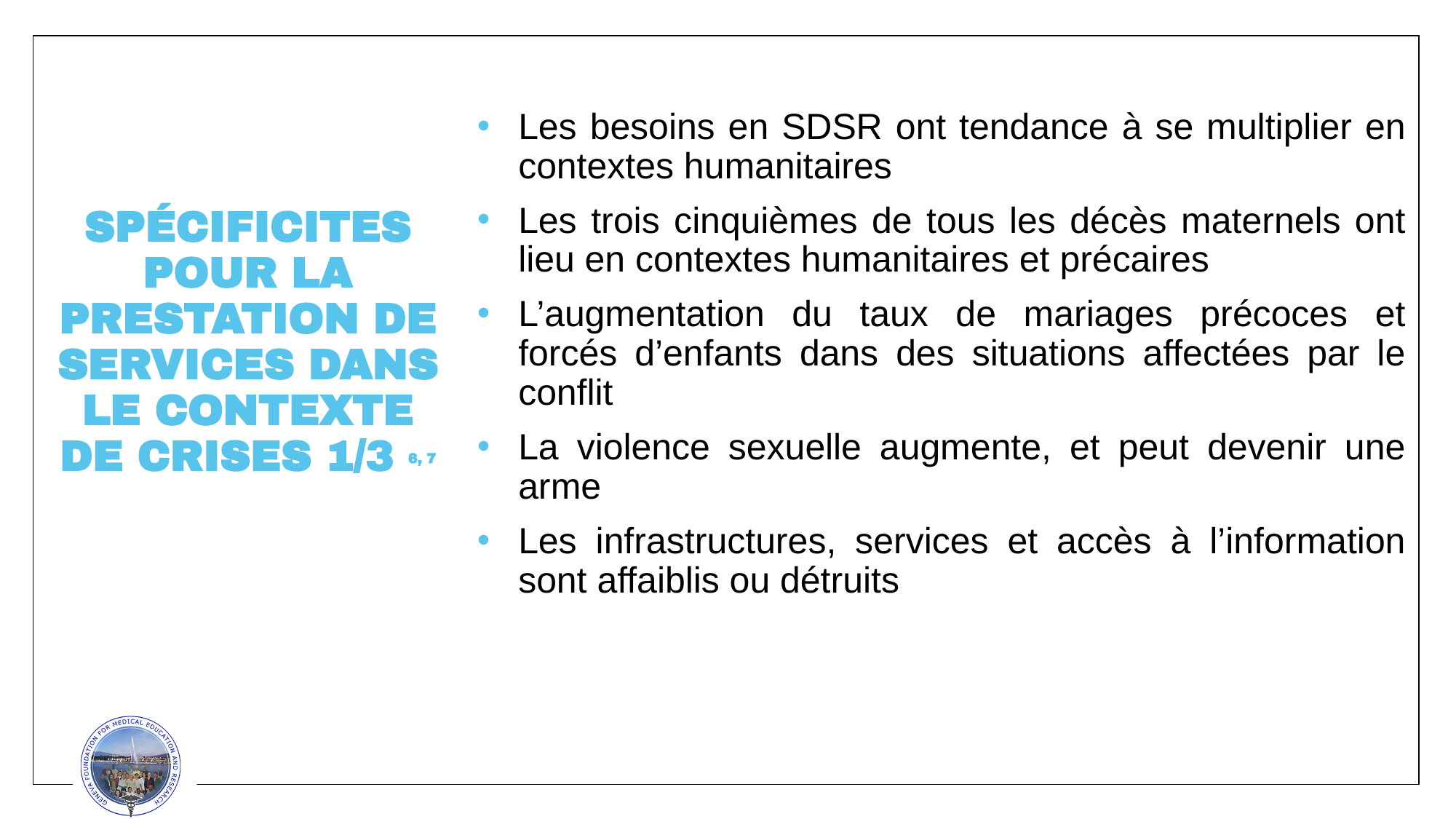

Les besoins en SDSR ont tendance à se multiplier en contextes humanitaires
Les trois cinquièmes de tous les décès maternels ont lieu en contextes humanitaires et précaires
L’augmentation du taux de mariages précoces et forcés d’enfants dans des situations affectées par le conflit
La violence sexuelle augmente, et peut devenir une arme
Les infrastructures, services et accès à l’information sont affaiblis ou détruits

# SPÉCIFICITES POUR LA PRESTATION DE SERVICES DANS LE CONTEXTE DE CRISES 1/3 6, 7